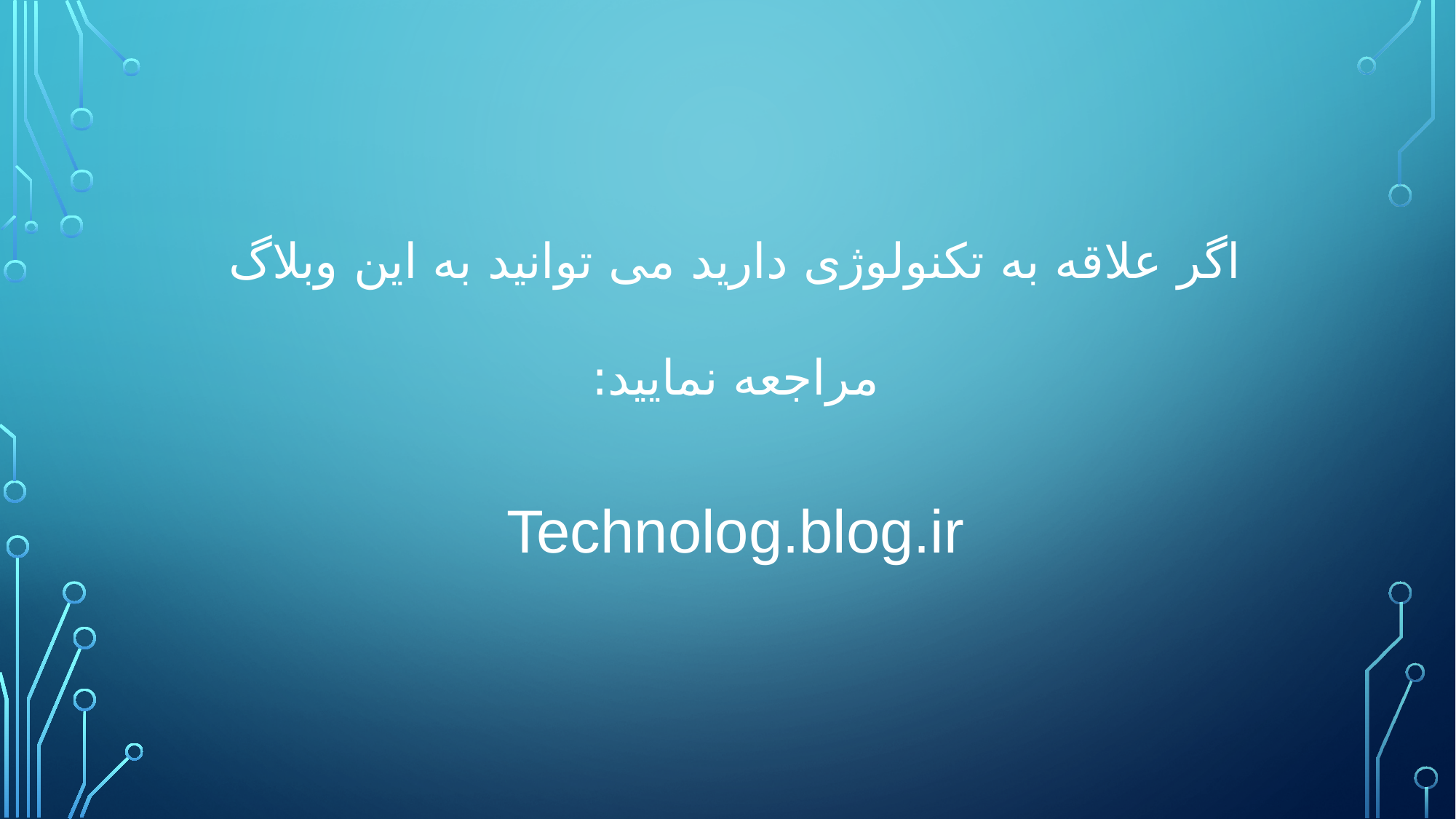

اگر علاقه به تکنولوژی دارید می توانید به این وبلاگ مراجعه نمایید:
Technolog.blog.ir